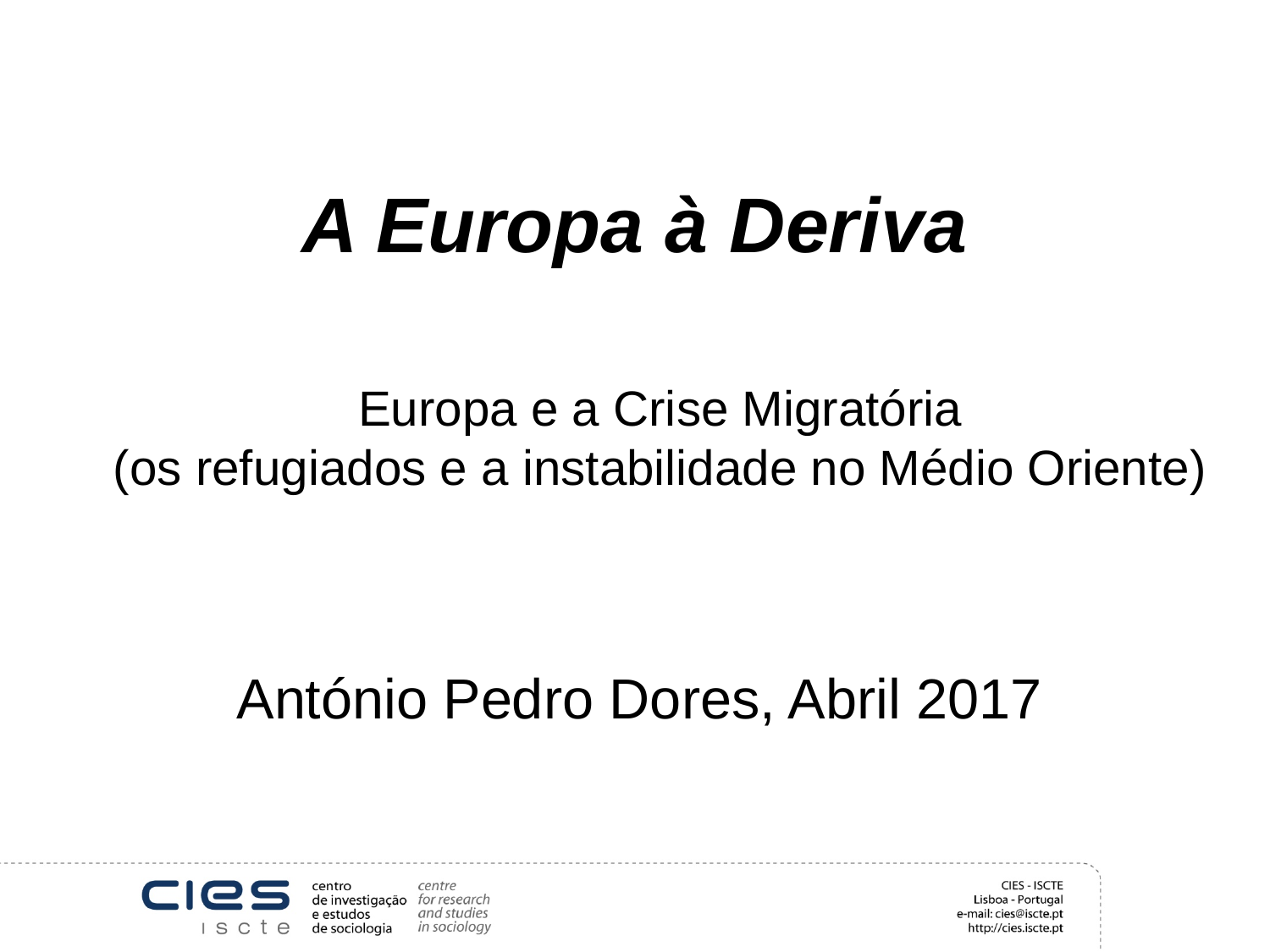

# A Europa à Deriva
Europa e a Crise Migratória
(os refugiados e a instabilidade no Médio Oriente)

António Pedro Dores, Abril 2017